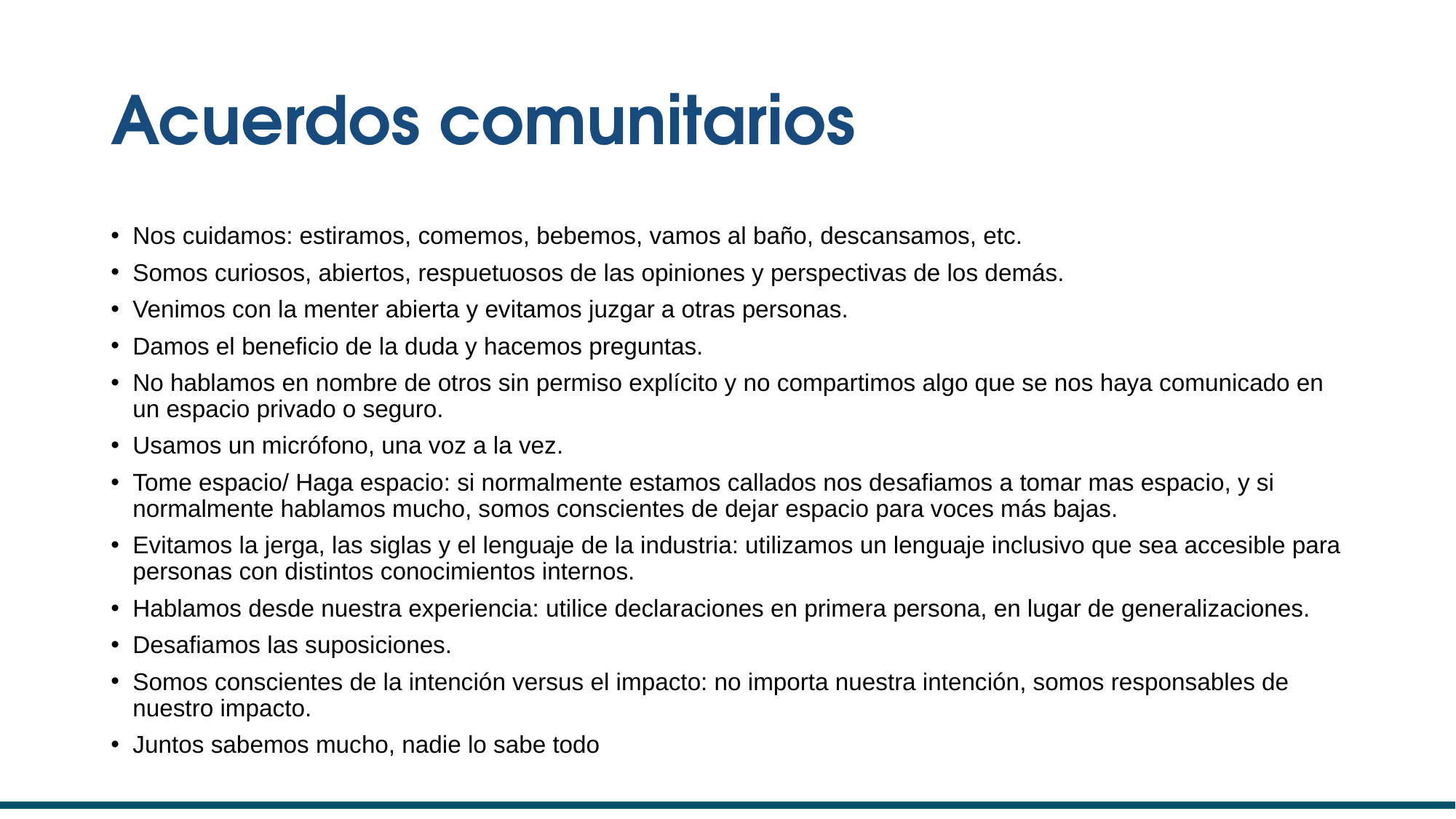

# Acuerdos comunitarios
Nos cuidamos: estiramos, comemos, bebemos, vamos al baño, descansamos, etc.
Somos curiosos, abiertos, respuetuosos de las opiniones y perspectivas de los demás.
Venimos con la menter abierta y evitamos juzgar a otras personas.
Damos el beneficio de la duda y hacemos preguntas.
No hablamos en nombre de otros sin permiso explícito y no compartimos algo que se nos haya comunicado en un espacio privado o seguro.
Usamos un micrófono, una voz a la vez.
Tome espacio/ Haga espacio: si normalmente estamos callados nos desafiamos a tomar mas espacio, y si normalmente hablamos mucho, somos conscientes de dejar espacio para voces más bajas.
Evitamos la jerga, las siglas y el lenguaje de la industria: utilizamos un lenguaje inclusivo que sea accesible para personas con distintos conocimientos internos.
Hablamos desde nuestra experiencia: utilice declaraciones en primera persona, en lugar de generalizaciones.
Desafiamos las suposiciones.
Somos conscientes de la intención versus el impacto: no importa nuestra intención, somos responsables de nuestro impacto.
Juntos sabemos mucho, nadie lo sabe todo